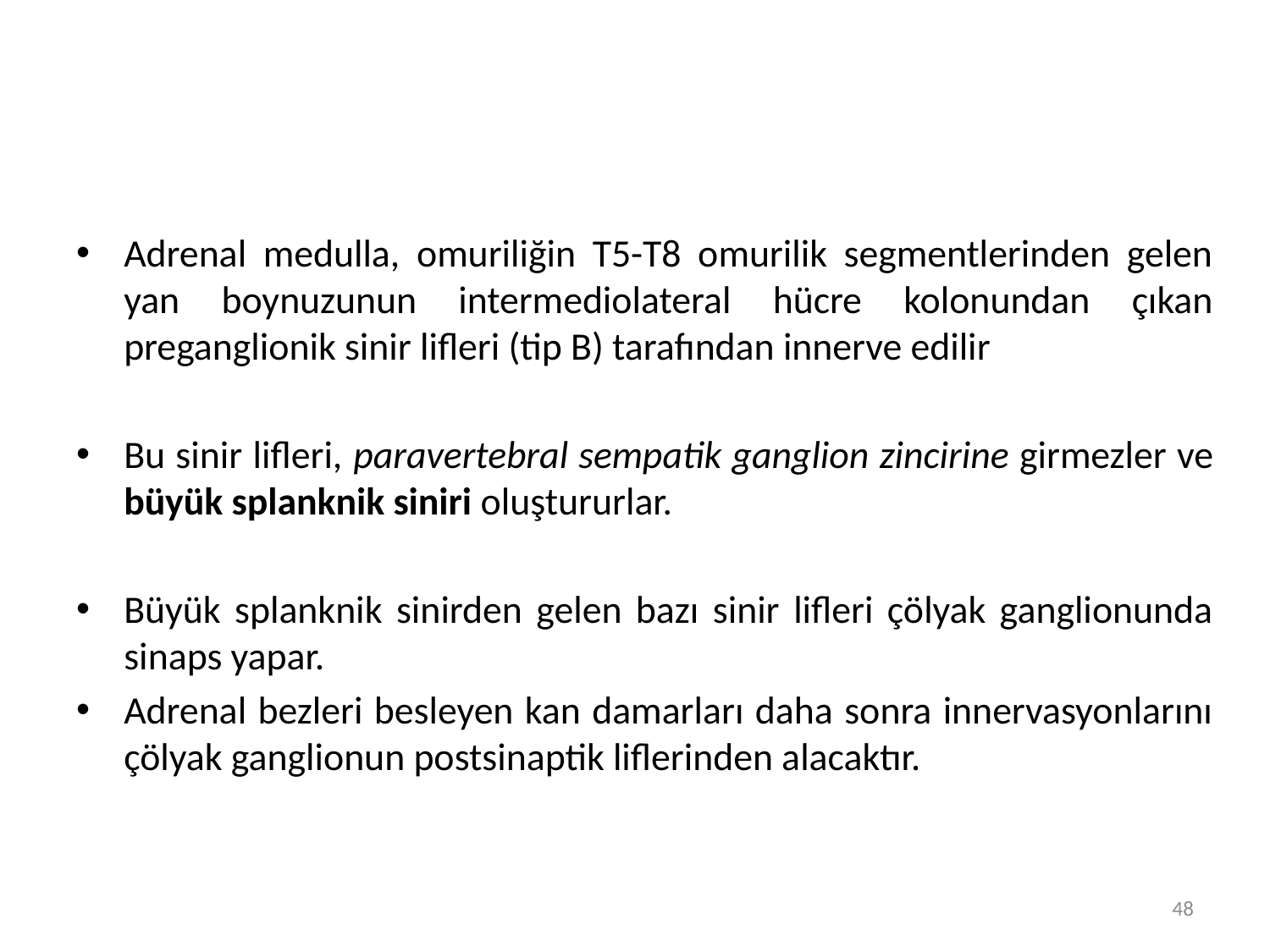

#
Adrenal medulla, omuriliğin T5-T8 omurilik segmentlerinden gelen yan boynuzunun intermediolateral hücre kolonundan çıkan preganglionik sinir lifleri (tip B) tarafından innerve edilir

Bu sinir lifleri, paravertebral sempatik ganglion zincirine girmezler ve büyük splanknik siniri oluştururlar.

Büyük splanknik sinirden gelen bazı sinir lifleri çölyak ganglionunda sinaps yapar.
Adrenal bezleri besleyen kan damarları daha sonra innervasyonlarını çölyak ganglionun postsinaptik liflerinden alacaktır.
48